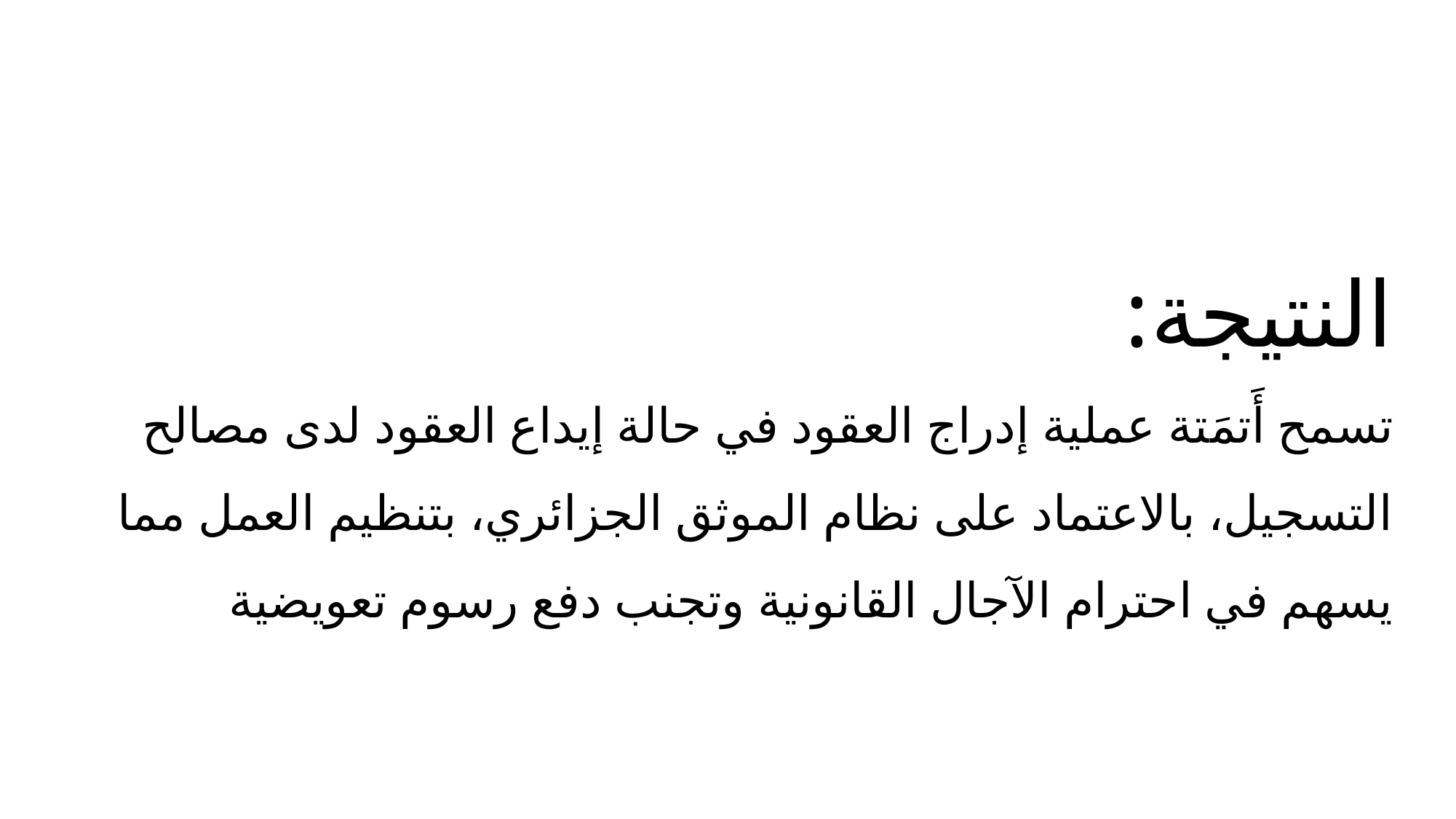

# النتيجة: تسمح أَتمَتة عملية إدراج العقود في حالة إيداع العقود لدى مصالح التسجيل، بالاعتماد على نظام الموثق الجزائري، بتنظيم العمل مما يسهم في احترام الآجال القانونية وتجنب دفع رسوم تعويضية